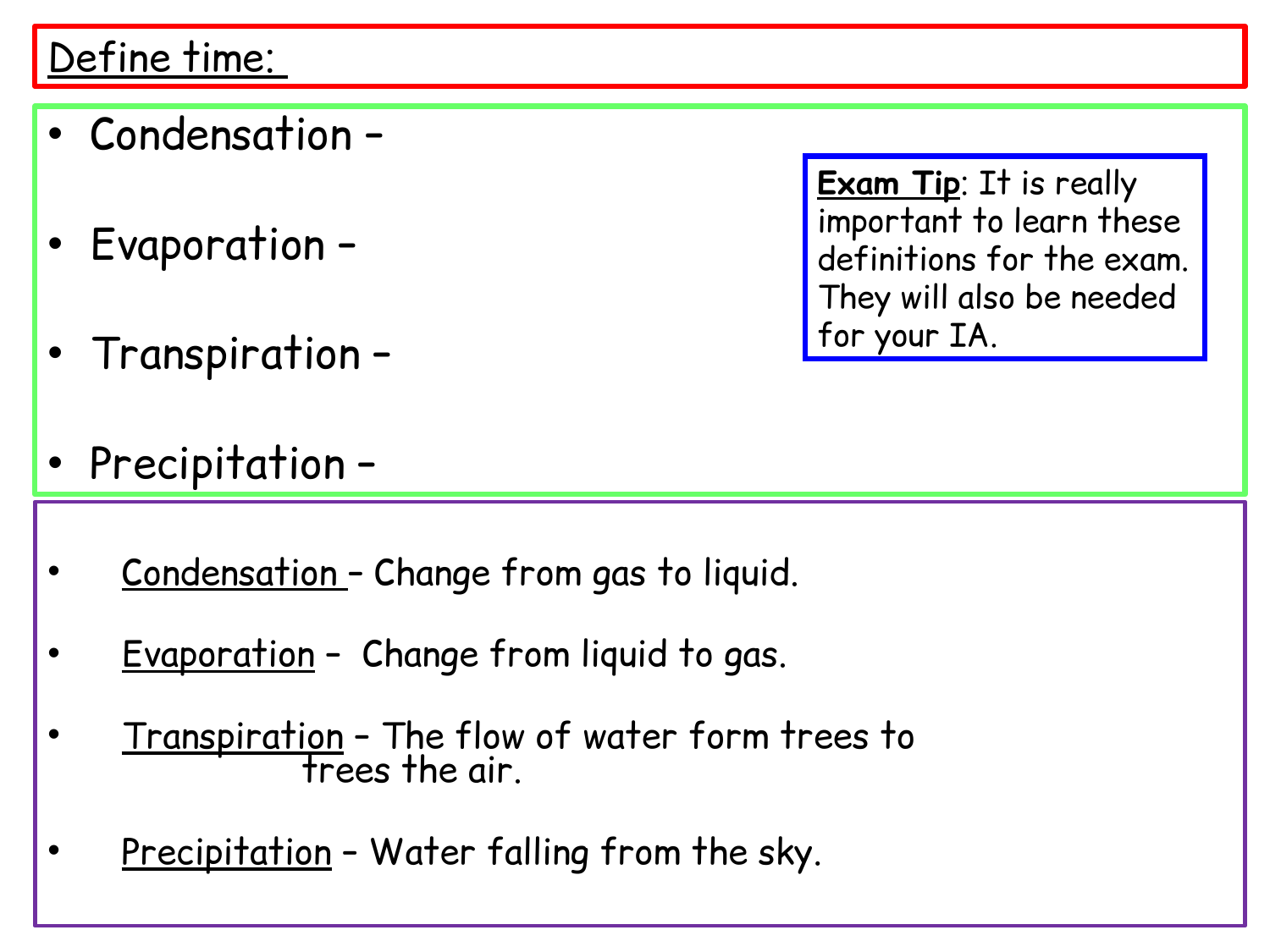

# Define time:
Condensation –

Evaporation –

Transpiration –

Precipitation –

Exam Tip: It is really important to learn these definitions for the exam. They will also be needed for your IA.

Condensation – Change from gas to liquid.

Evaporation –  Change from liquid to gas.

Transpiration – The flow of water form trees to 			     trees the air.

Precipitation – Water falling from the sky.